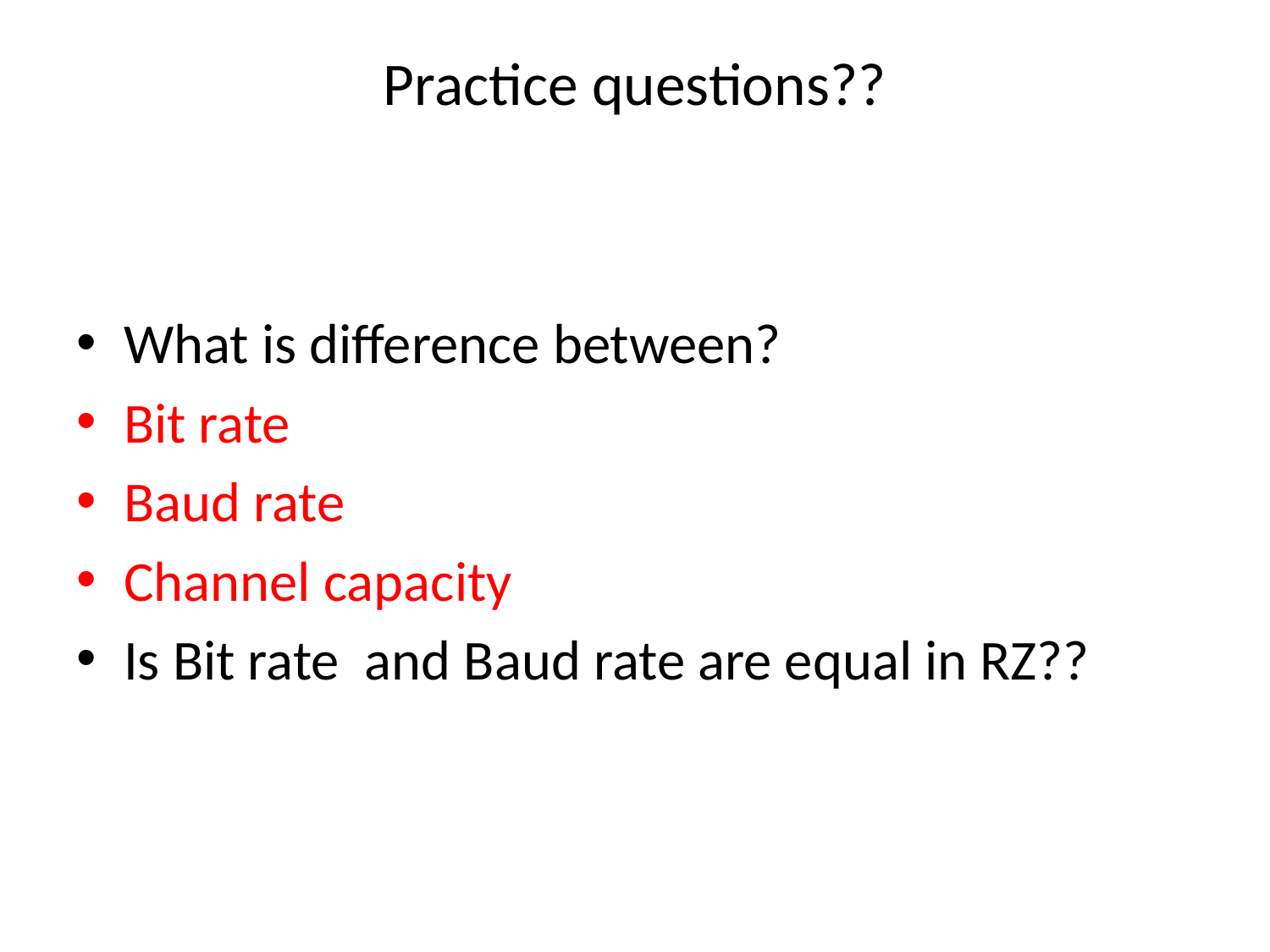

# Practice questions??

What is difference between?
Bit rate
Baud rate
Channel capacity
Is Bit rate  and Baud rate are equal in RZ??